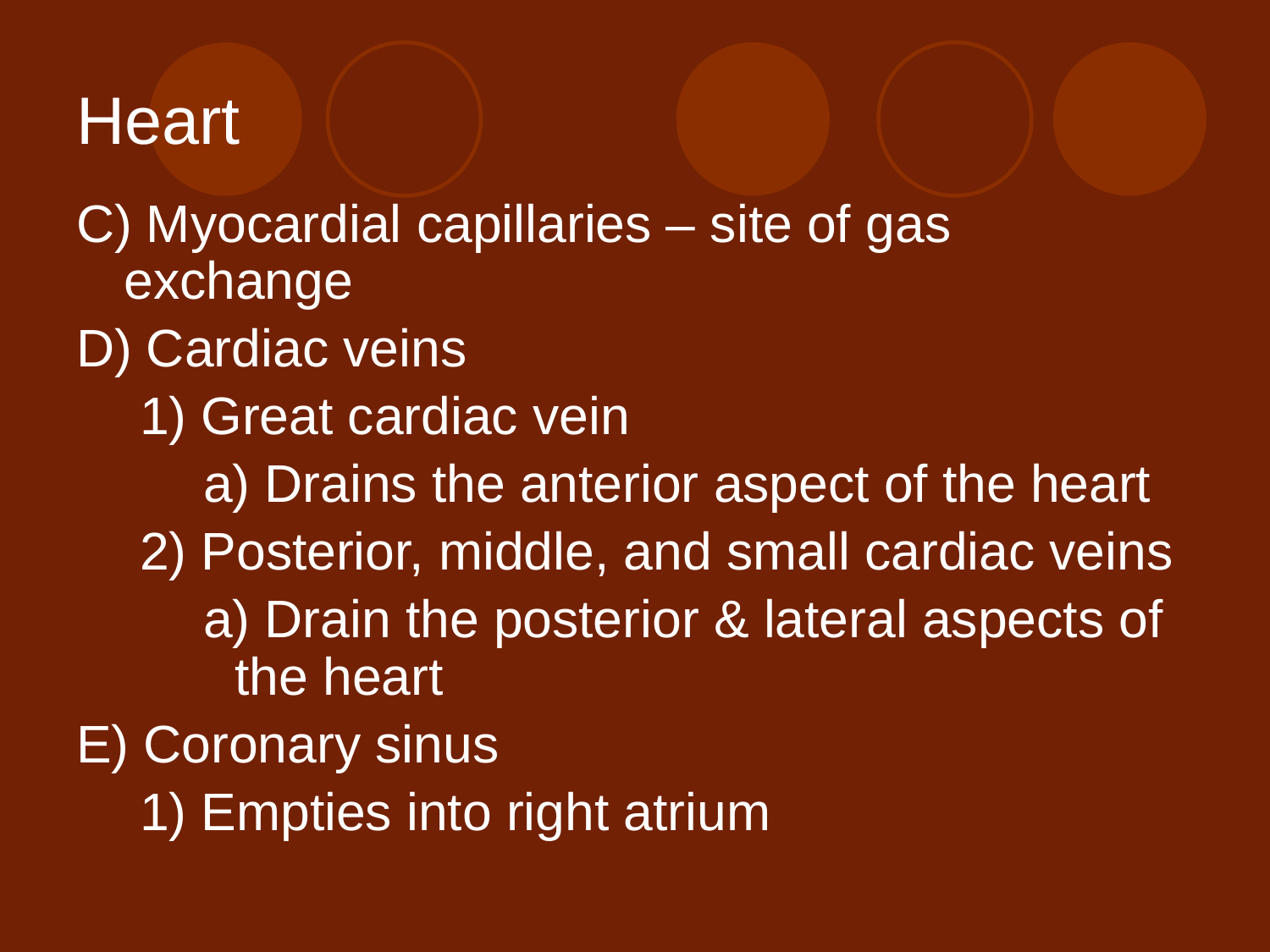

# Heart
C) Myocardial capillaries – site of gas exchange
D) Cardiac veins
1) Great cardiac vein
a) Drains the anterior aspect of the heart
2) Posterior, middle, and small cardiac veins
a) Drain the posterior & lateral aspects of the heart
E) Coronary sinus
1) Empties into right atrium